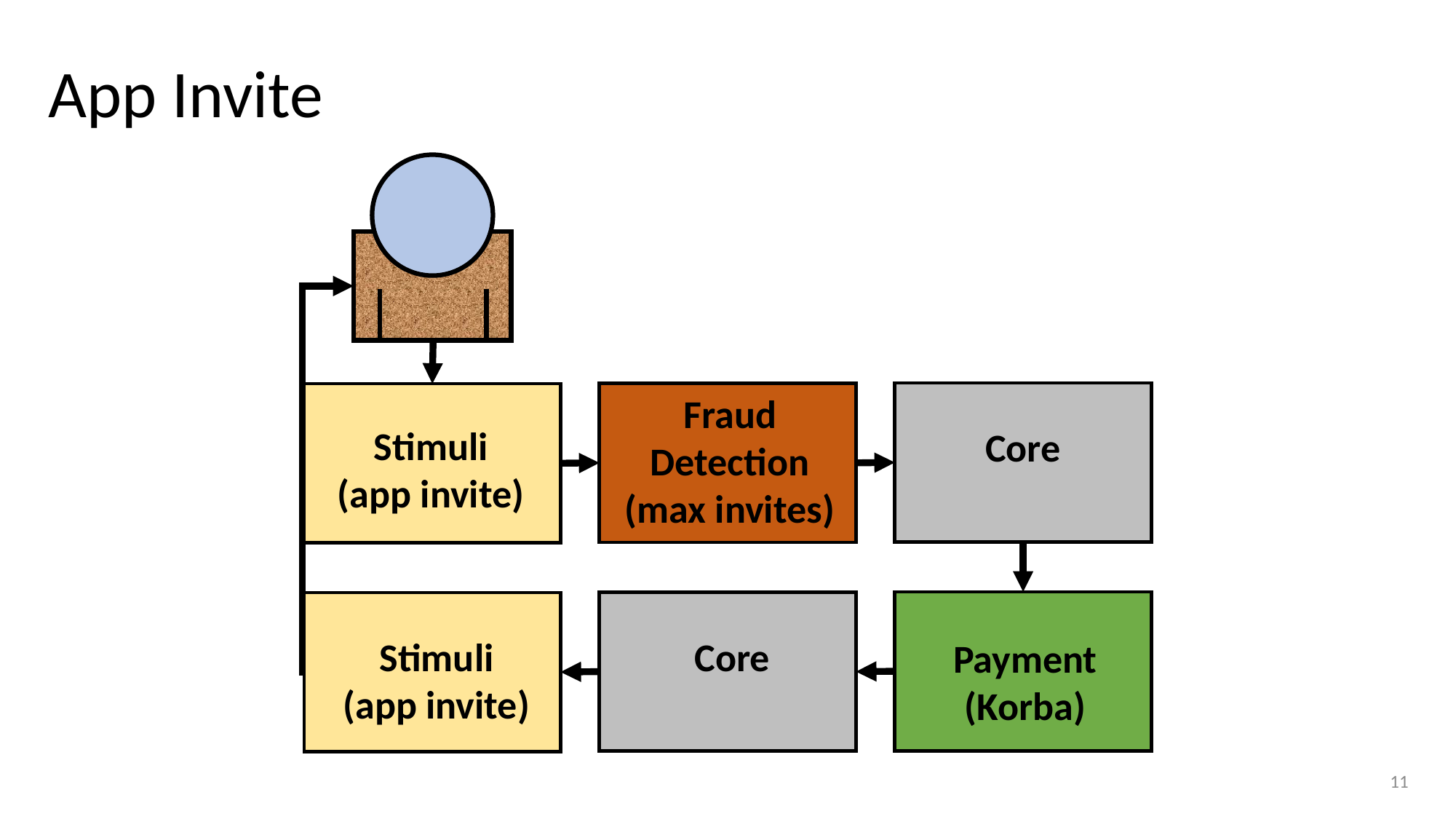

# App Invite

Fraud
Detection
(max invites)

Stimuli
(app invite)
Core

Stimuli
(app invite)
Core
Payment
(Korba)
11